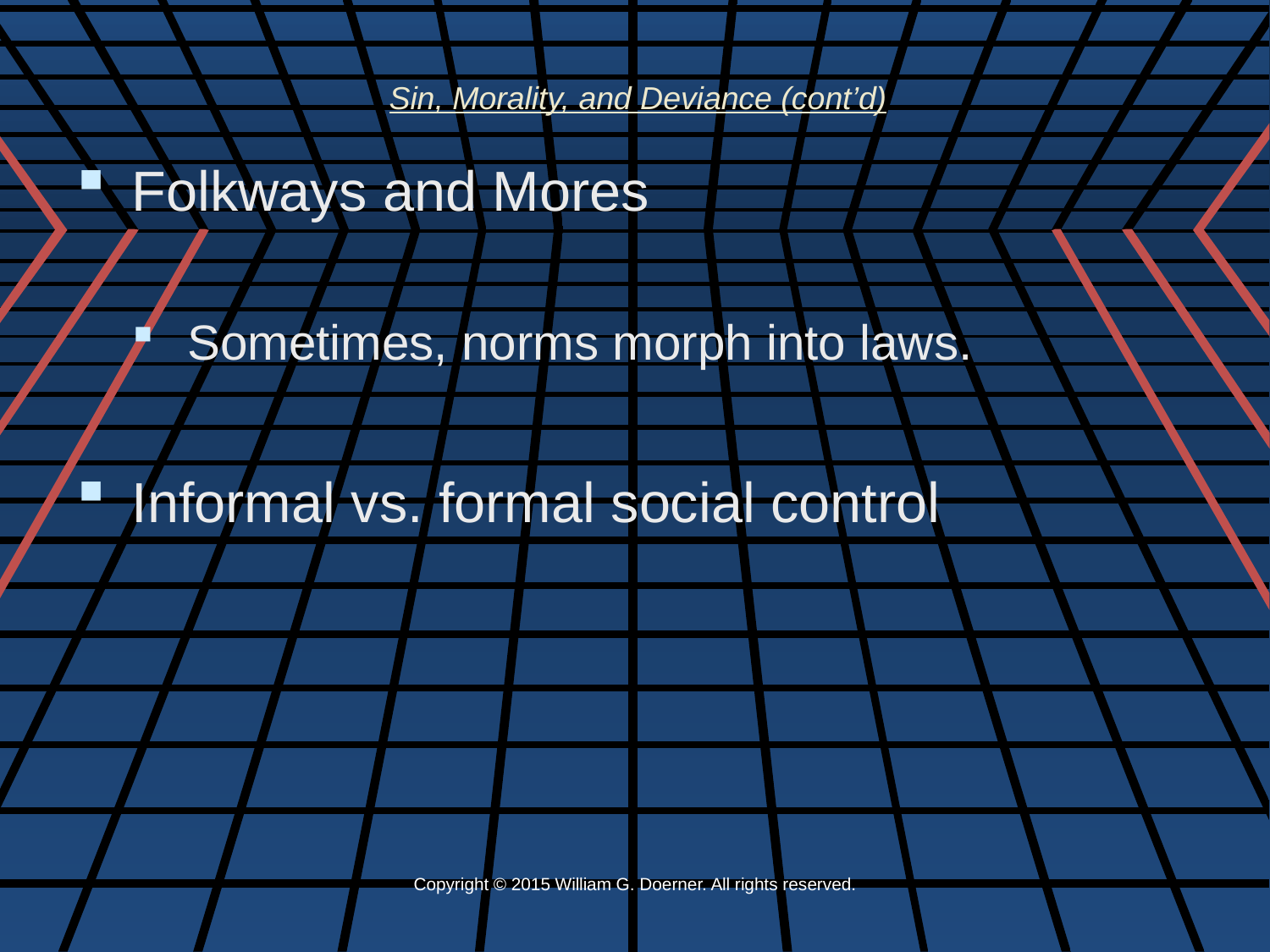

Sin, Morality, and Deviance (cont’d)
Folkways and Mores

Sometimes, norms morph into laws.

Informal vs. formal social control

Copyright © 2015 William G. Doerner. All rights reserved.